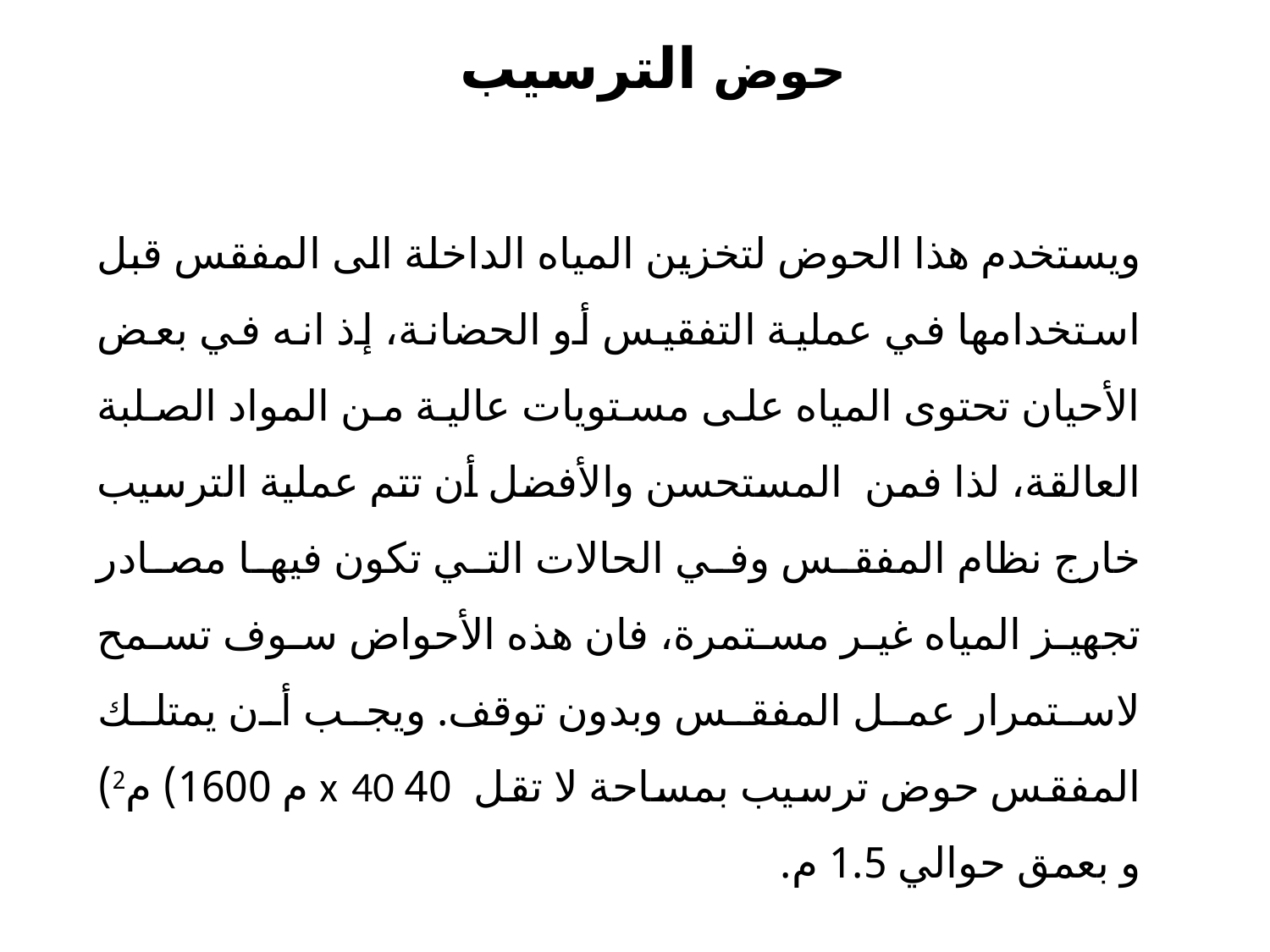

حوض الترسيب
ويستخدم هذا الحوض لتخزين المياه الداخلة الى المفقس قبل استخدامها في عملية التفقيس أو الحضانة، إذ انه في بعض الأحيان تحتوى المياه على مستويات عالية من المواد الصلبة العالقة، لذا فمن  المستحسن والأفضل أن تتم عملية الترسيب خارج نظام المفقس وفي الحالات التي تكون فيها مصادر تجهيز المياه غير مستمرة، فان هذه الأحواض سوف تسمح لاستمرار عمل المفقس وبدون توقف. ويجب أن يمتلك المفقس حوض ترسيب بمساحة لا تقل  40 x 40 م 1600) م2) و بعمق حوالي 1.5 م.